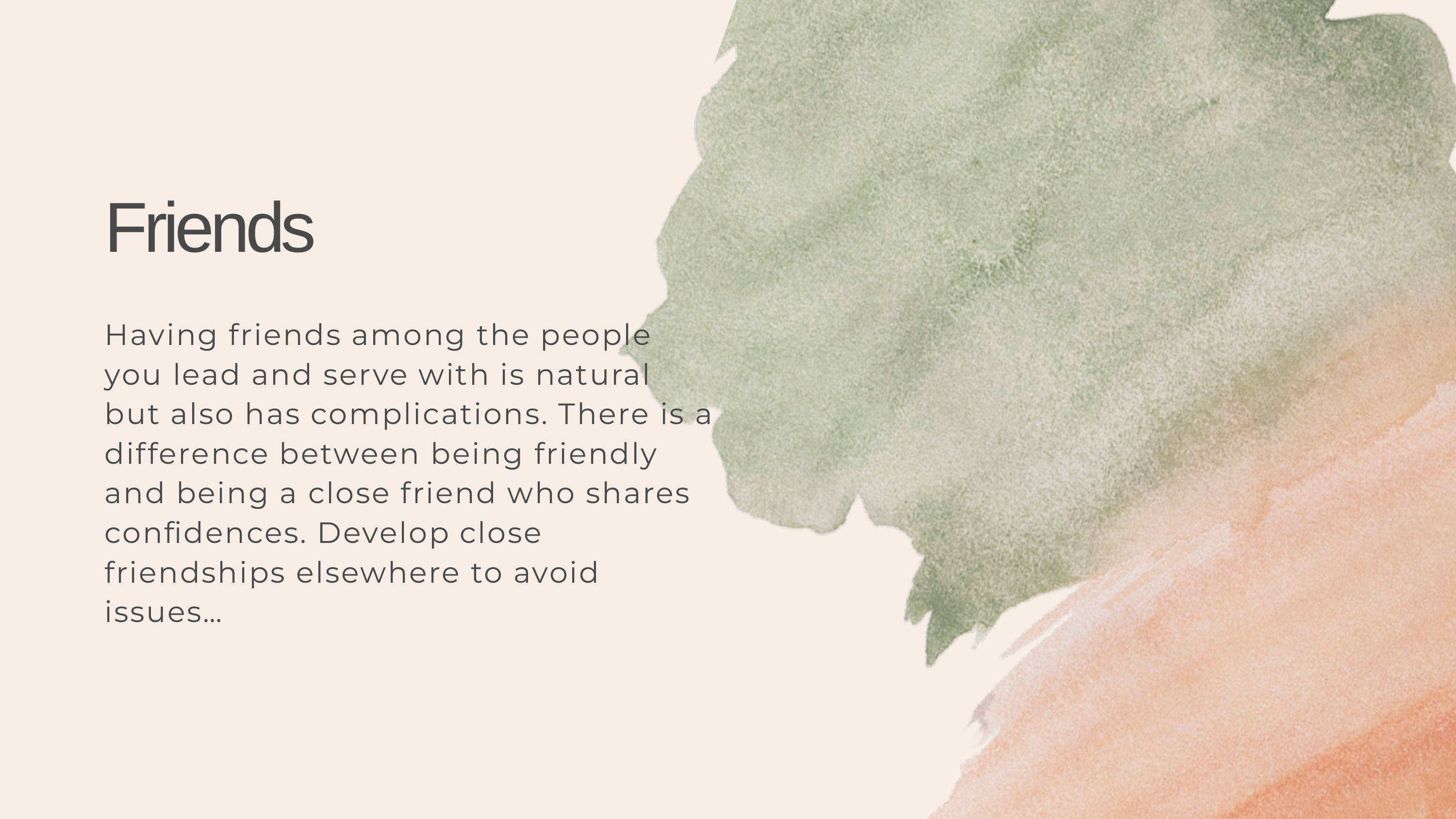

Friends
Having friends among the people you lead and serve with is natural but also has complications. There is a difference between being friendly and being a close friend who shares confidences. Develop close friendships elsewhere to avoid issues…